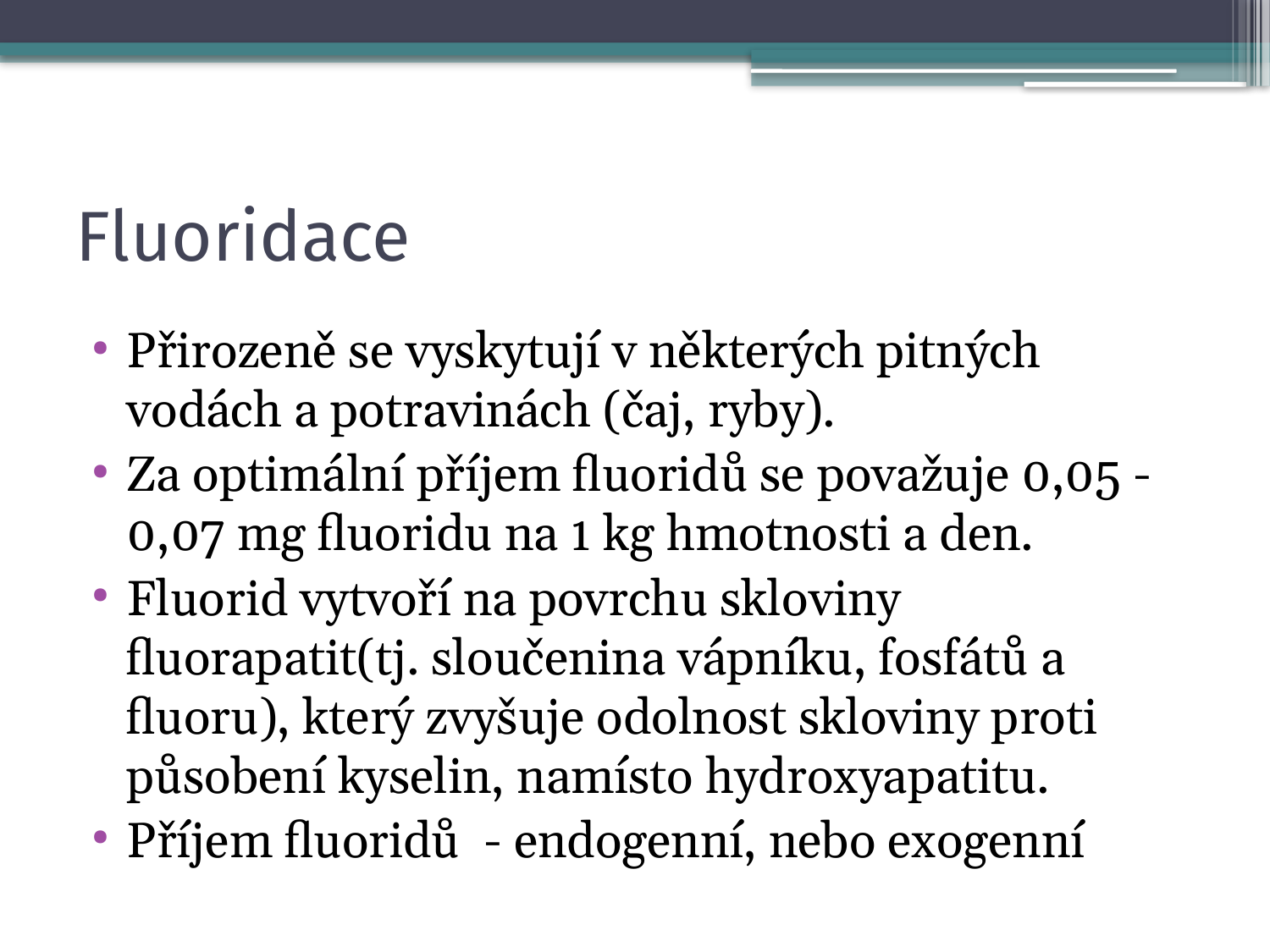

# Fluoridace
Přirozeně se vyskytují v některých pitných vodách a potravinách (čaj, ryby).
Za optimální příjem fluoridů se považuje 0,05 - 0,07 mg fluoridu na 1 kg hmotnosti a den.
Fluorid vytvoří na povrchu skloviny fluorapatit(tj. sloučenina vápníku, fosfátů a fluoru), který zvyšuje odolnost skloviny proti působení kyselin, namísto hydroxyapatitu.
Příjem fluoridů  - endogenní, nebo exogenní